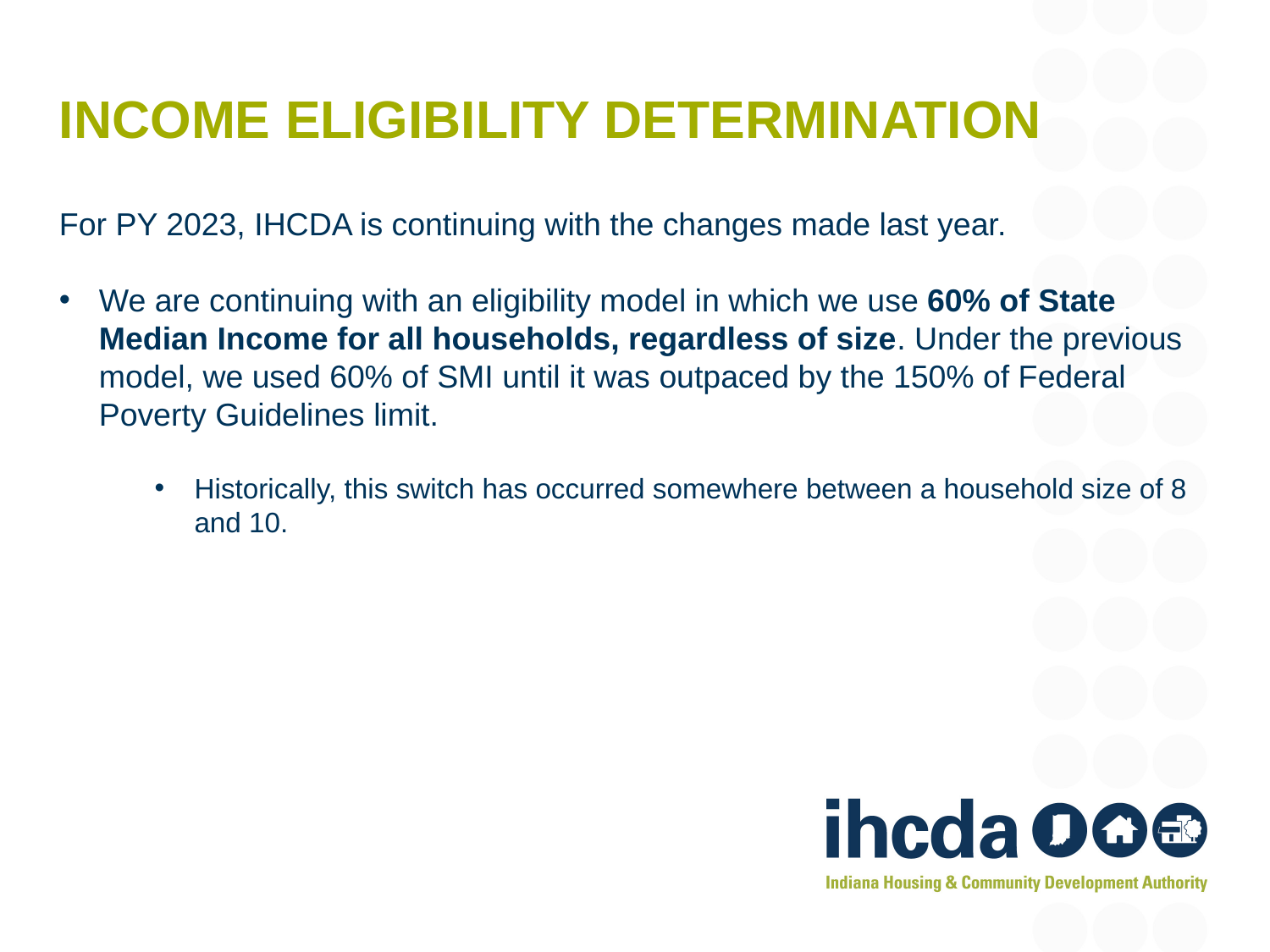

# Income eligibility determination
For PY 2023, IHCDA is continuing with the changes made last year.

We are continuing with an eligibility model in which we use 60% of State Median Income for all households, regardless of size. Under the previous model, we used 60% of SMI until it was outpaced by the 150% of Federal Poverty Guidelines limit.
Historically, this switch has occurred somewhere between a household size of 8 and 10.